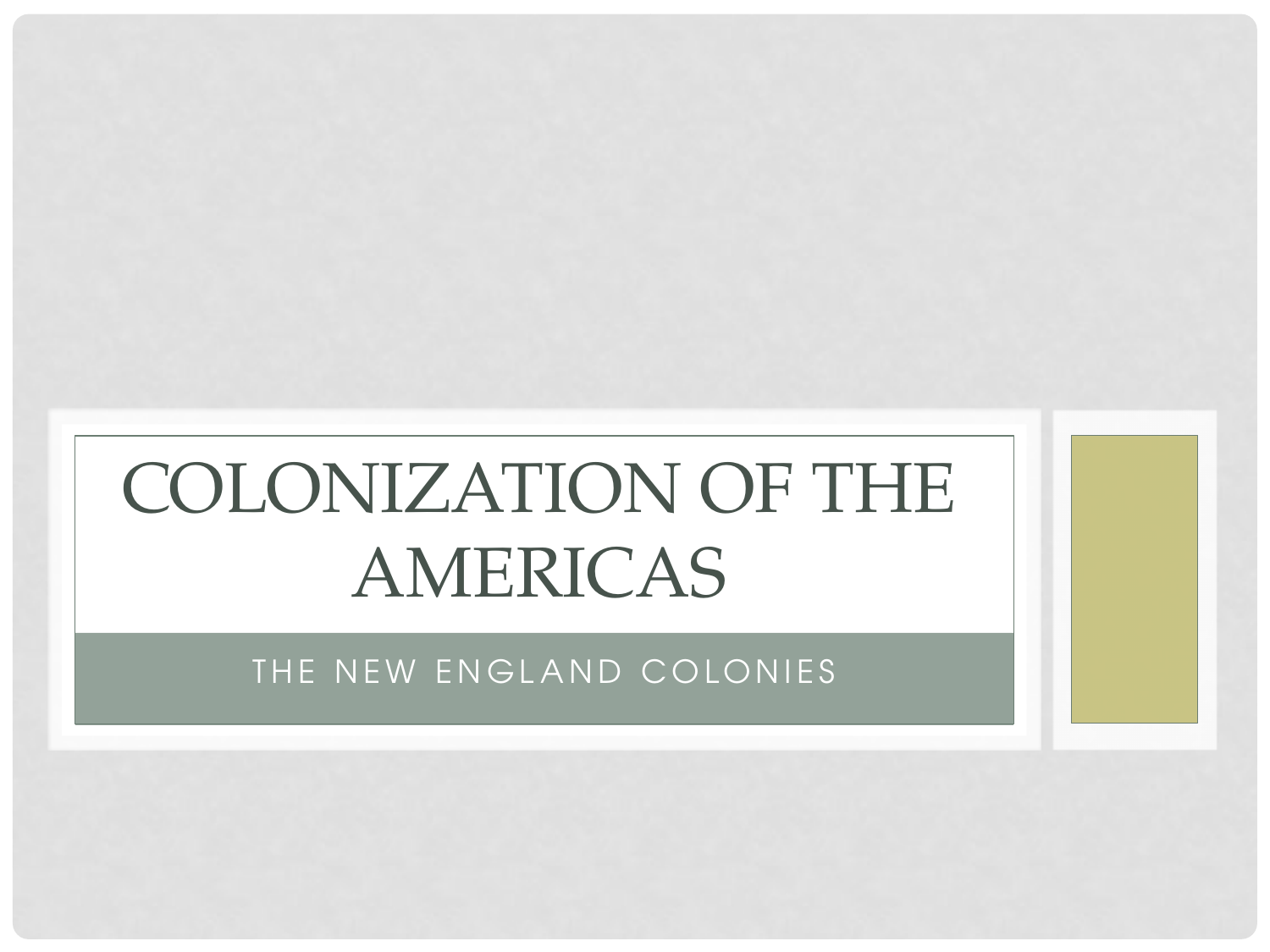

# Colonization of the Americas
The New England Colonies